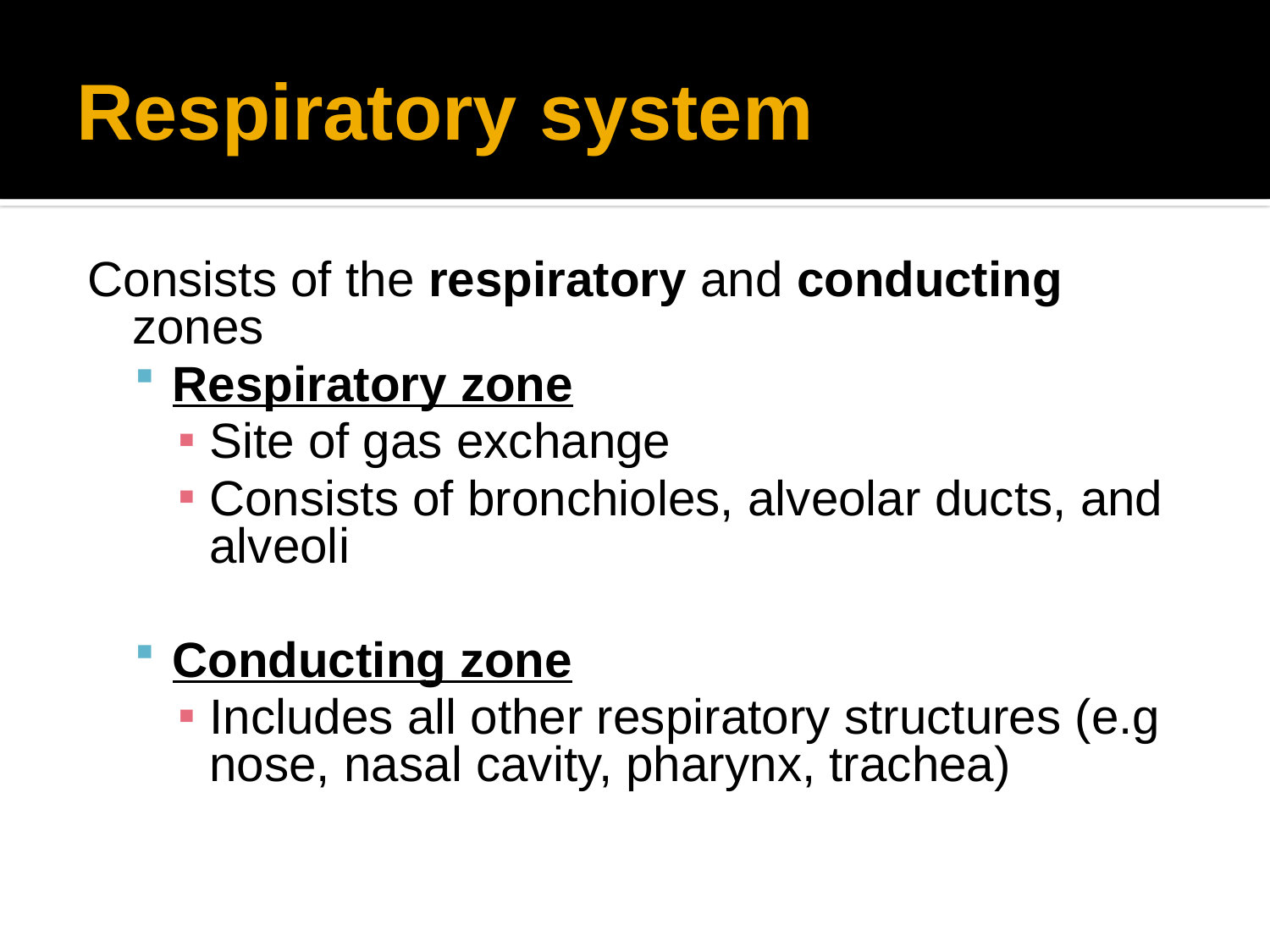

# Respiratory system
Consists of the respiratory and conducting zones
Respiratory zone
Site of gas exchange
Consists of bronchioles, alveolar ducts, and alveoli

Conducting zone
Includes all other respiratory structures (e.g nose, nasal cavity, pharynx, trachea)